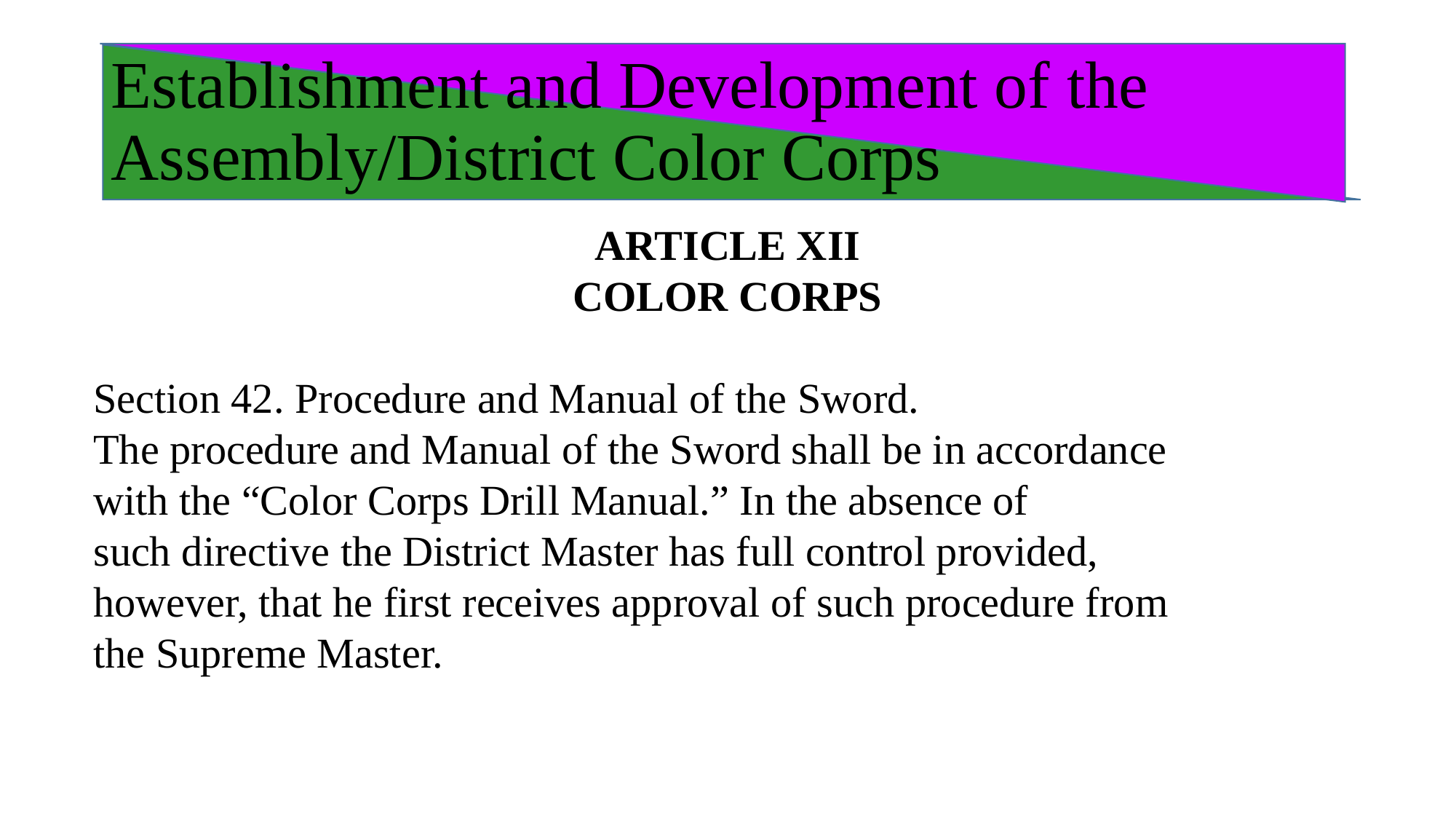

# Establishment and Development of the Assembly/District Color Corps

ARTICLE XII
COLOR CORPS

Section 42. Procedure and Manual of the Sword.
The procedure and Manual of the Sword shall be in accordance
with the “Color Corps Drill Manual.” In the absence of
such directive the District Master has full control provided,
however, that he first receives approval of such procedure from
the Supreme Master.